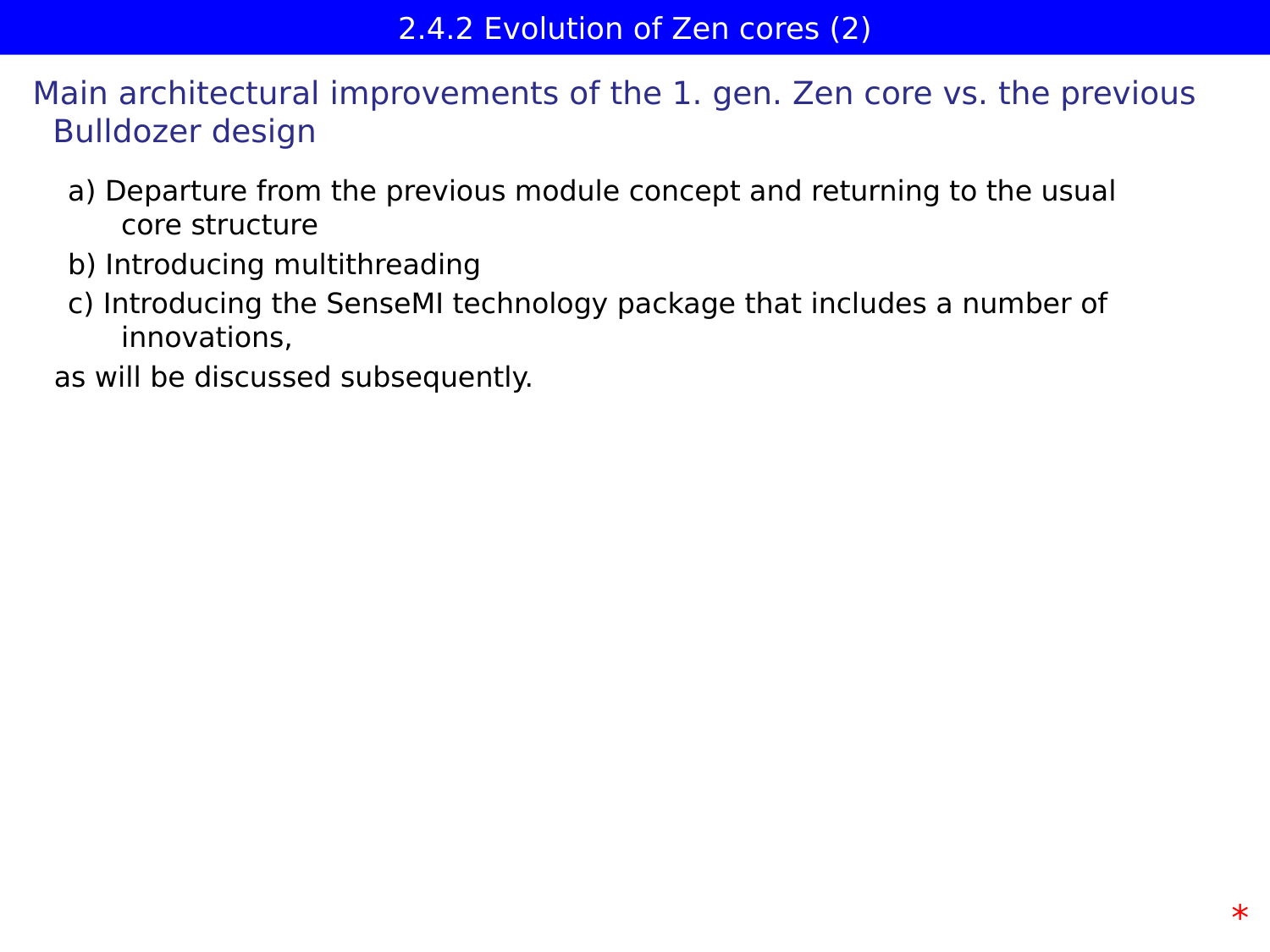

# 2.4.2 Evolution of Zen cores (2)
Main architectural improvements of the 1. gen. Zen core vs. the previous
  Bulldozer design
a) Departure from the previous module concept and returning to the usual
      core structure
b) Introducing multithreading
c) Introducing the SenseMI technology package that includes a number of
      innovations,
as will be discussed subsequently.
*